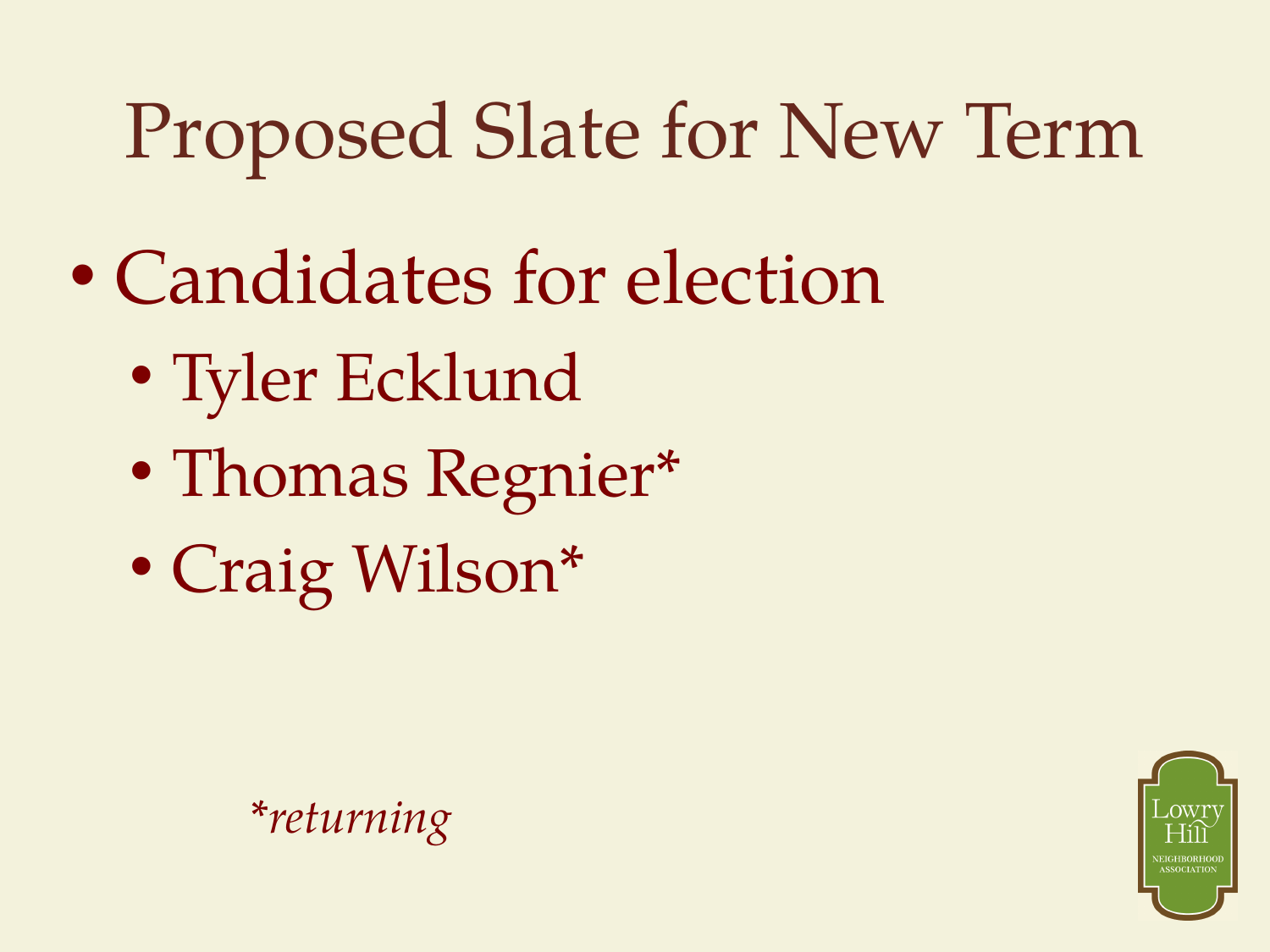

# Proposed Slate for New Term
Candidates for election
Tyler Ecklund
Thomas Regnier*
Craig Wilson*

				    		*returning